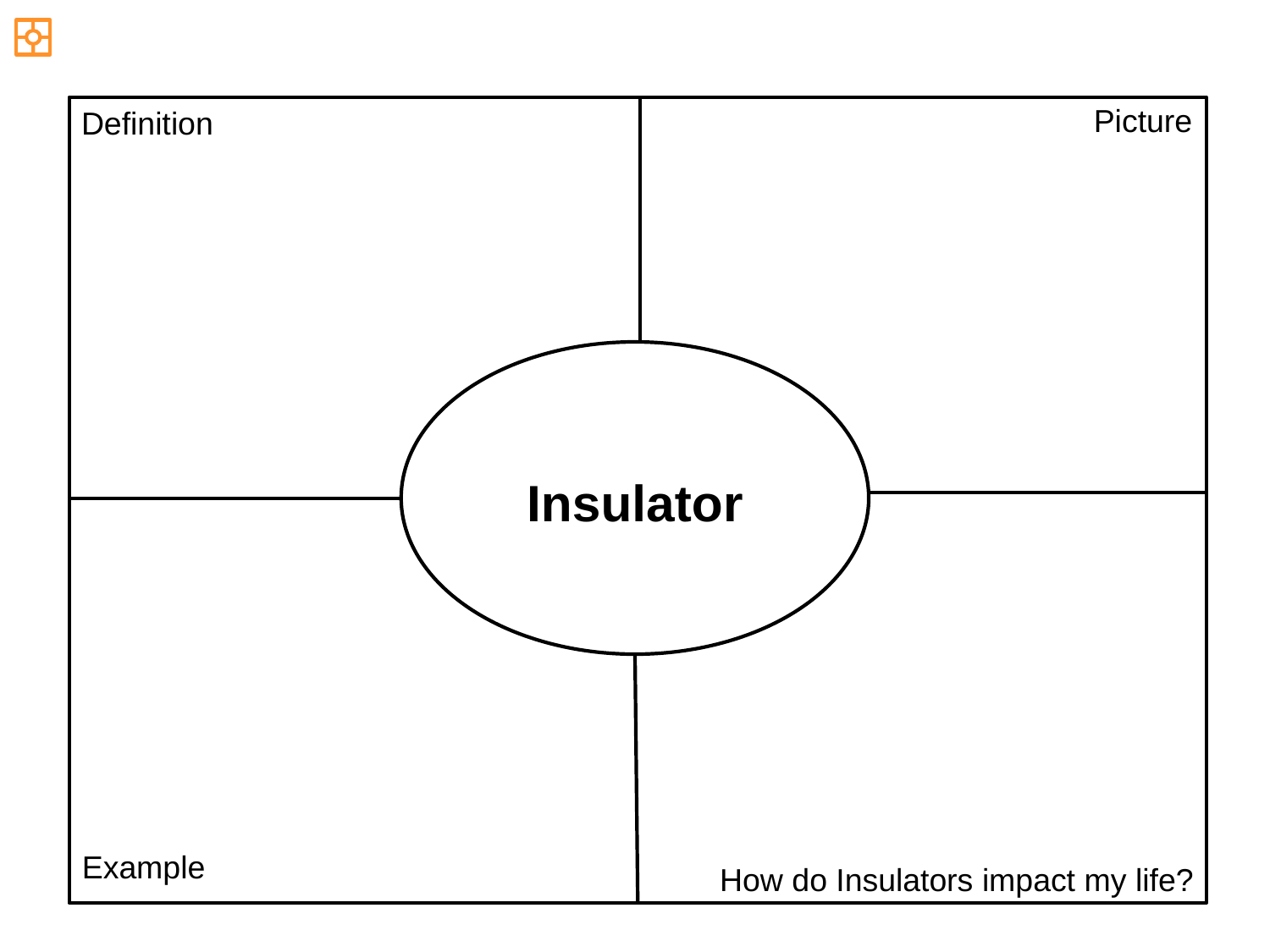

Picture

Definition

Insulator
Example
How do Insulators impact my life?